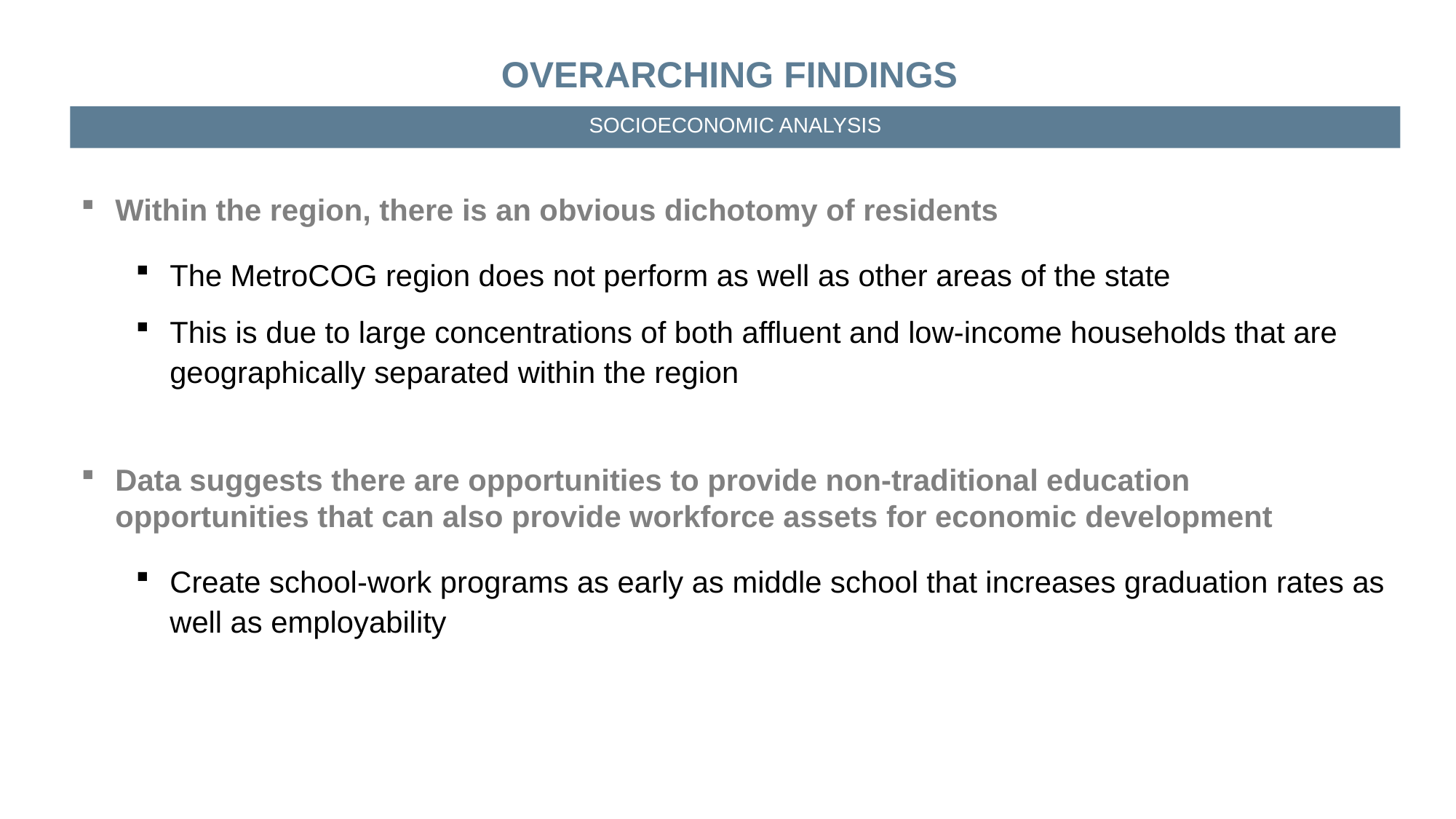

Overarching findings
SOCIOECONOMIC ANALYSIS
Within the region, there is an obvious dichotomy of residents
The MetroCOG region does not perform as well as other areas of the state
This is due to large concentrations of both affluent and low-income households that are geographically separated within the region

Data suggests there are opportunities to provide non-traditional education opportunities that can also provide workforce assets for economic development
Create school-work programs as early as middle school that increases graduation rates as well as employability